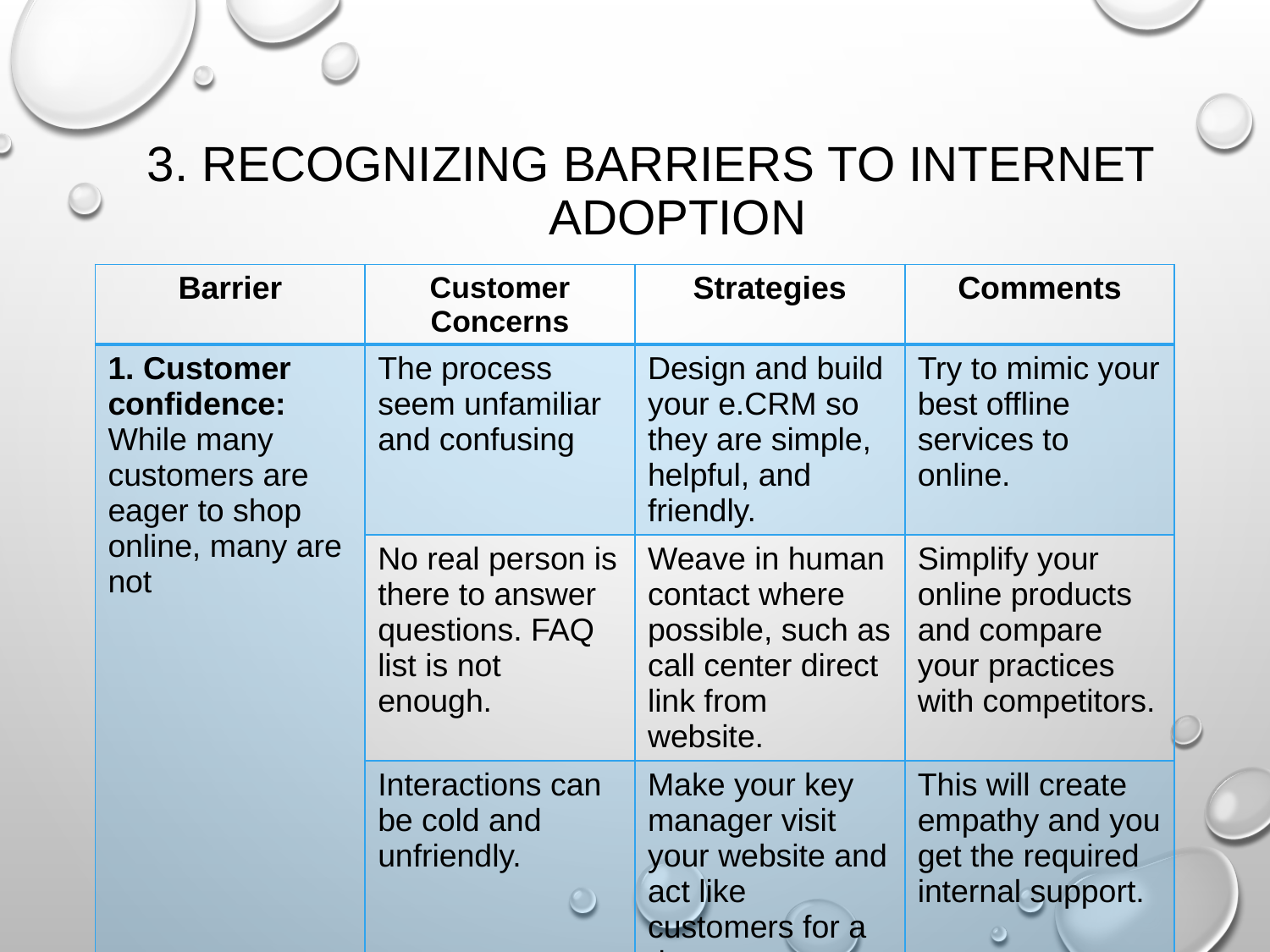

# 3. Recognizing barriers to internet adoption
| Barrier | Customer Concerns | Strategies | Comments |
| --- | --- | --- | --- |
| 1. Customer confidence: While many customers are eager to shop online, many are not | The process seem unfamiliar and confusing | Design and build your e.CRM so they are simple, helpful, and friendly. | Try to mimic your best offline services to online. |
|  | No real person is there to answer questions. FAQ list is not enough. | Weave in human contact where possible, such as call center direct link from website. | Simplify your online products and compare your practices with competitors. |
|  | Interactions can be cold and unfriendly. | Make your key manager visit your website and act like customers for a day | This will create empathy and you get the required internal support. |